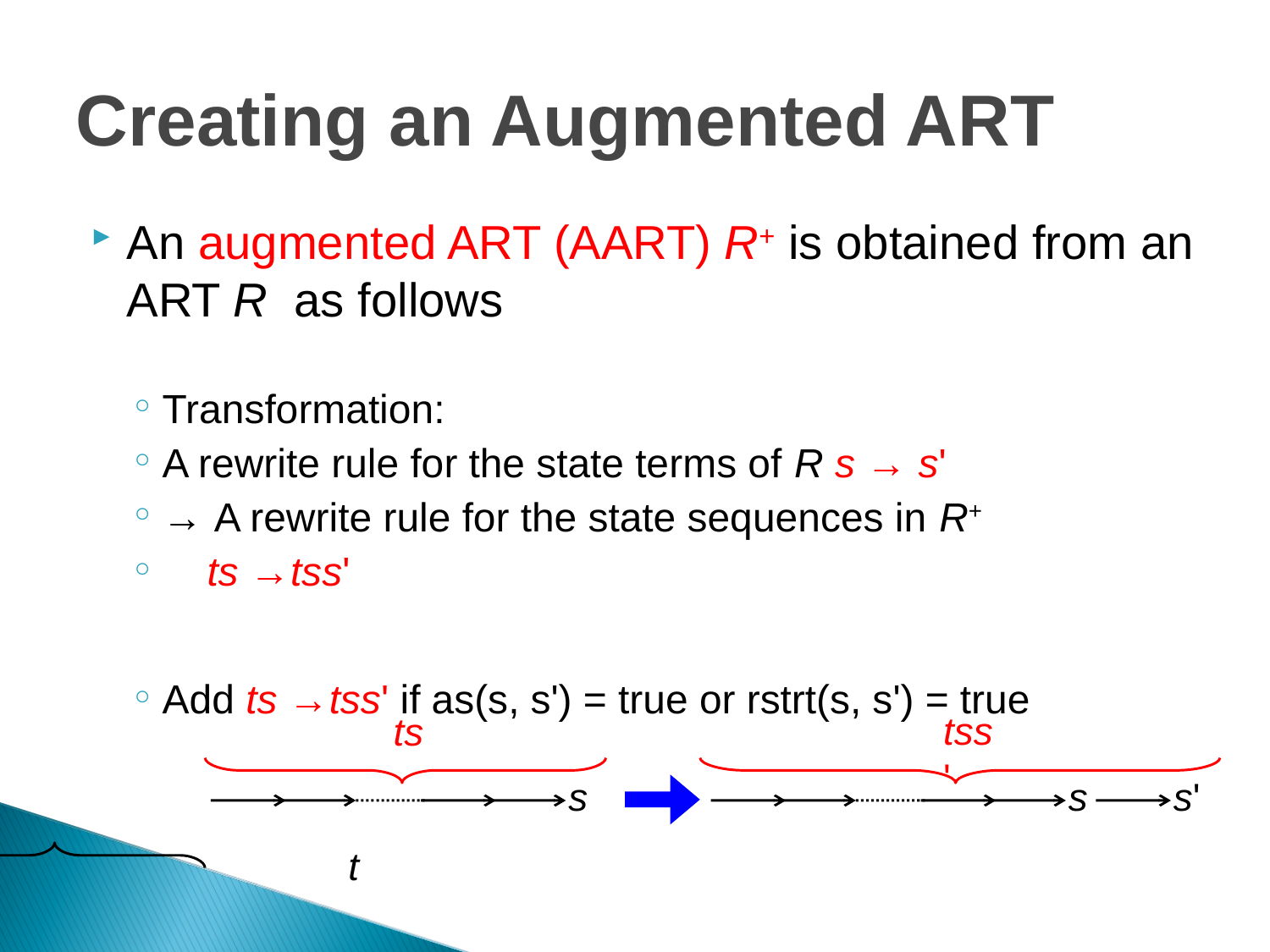

Creating an Augmented ART
An augmented ART (AART) R+ is obtained from an ART R  as follows

Transformation:
A rewrite rule for the state terms of R s → s'
→ A rewrite rule for the state sequences in R+
    ts →tss'

Add ts →tss' if as(s, s') = true or rstrt(s, s') = true

ts
tss'

s
s
s'

t